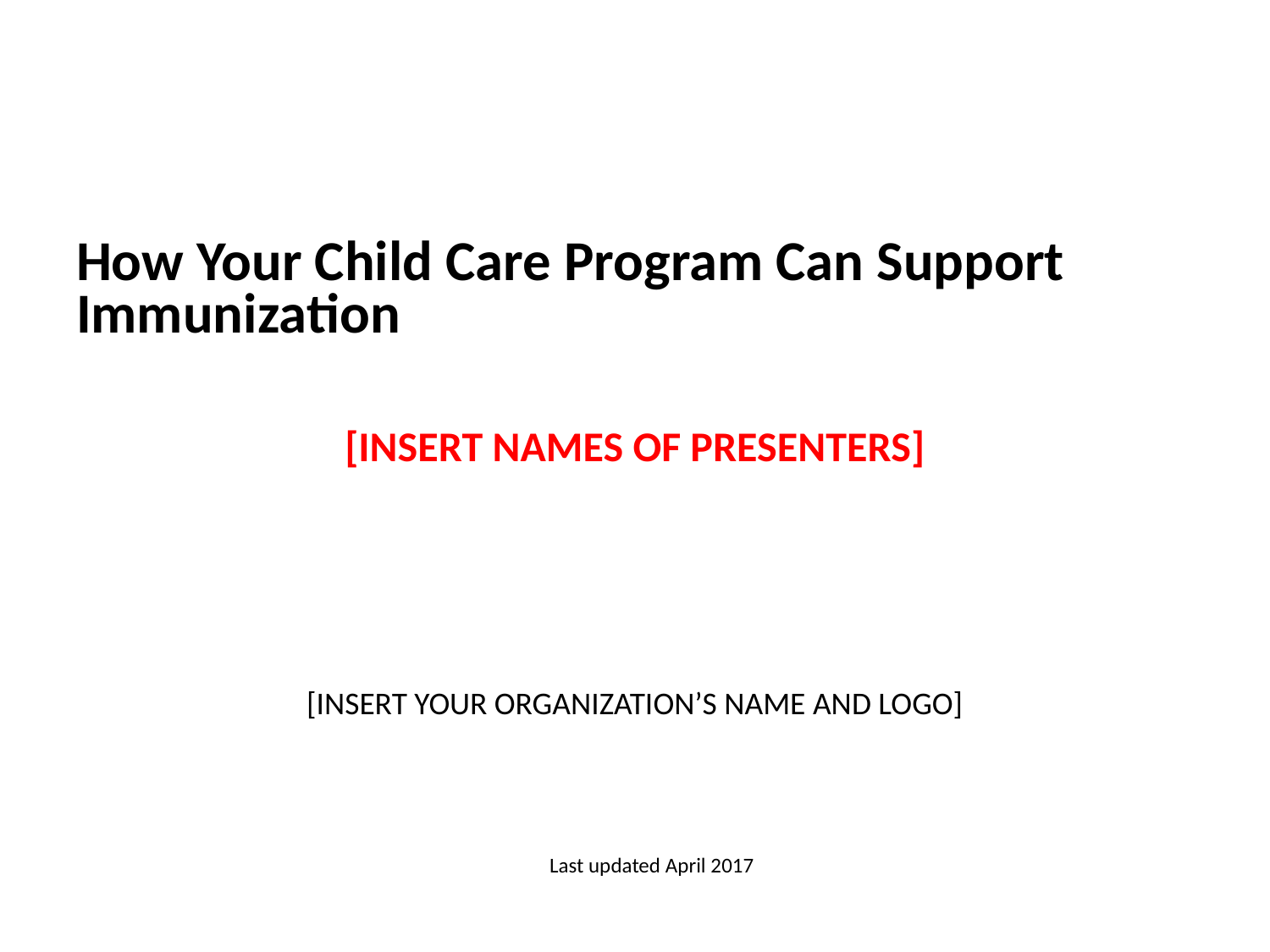

# How Your Child Care Program Can Support Immunization
[INSERT NAMES OF PRESENTERS]
[INSERT YOUR ORGANIZATION’S NAME AND LOGO]
Last updated April 2017